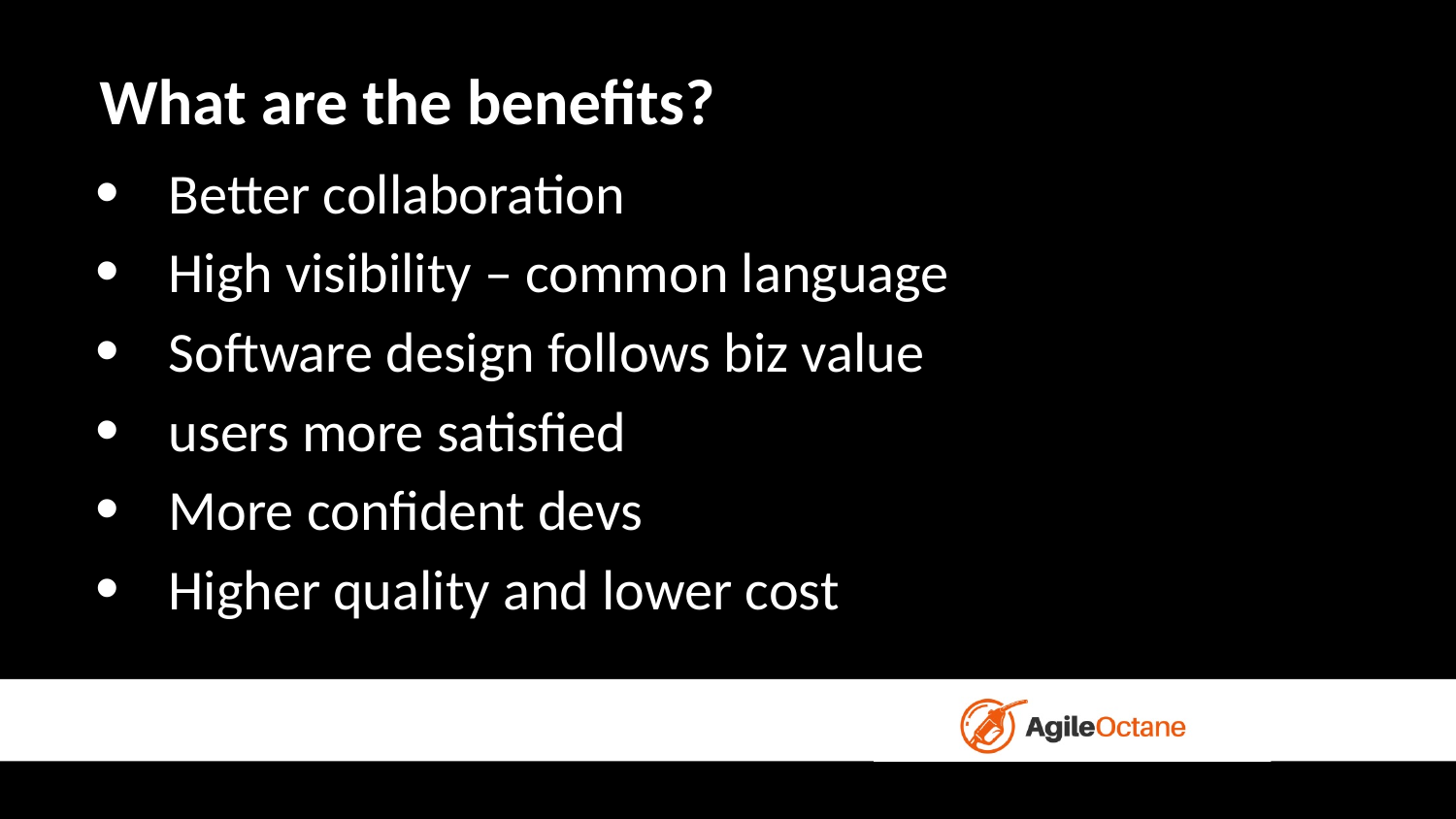

What are the benefits?
Better collaboration
High visibility – common language
Software design follows biz value
users more satisfied
More confident devs
Higher quality and lower cost